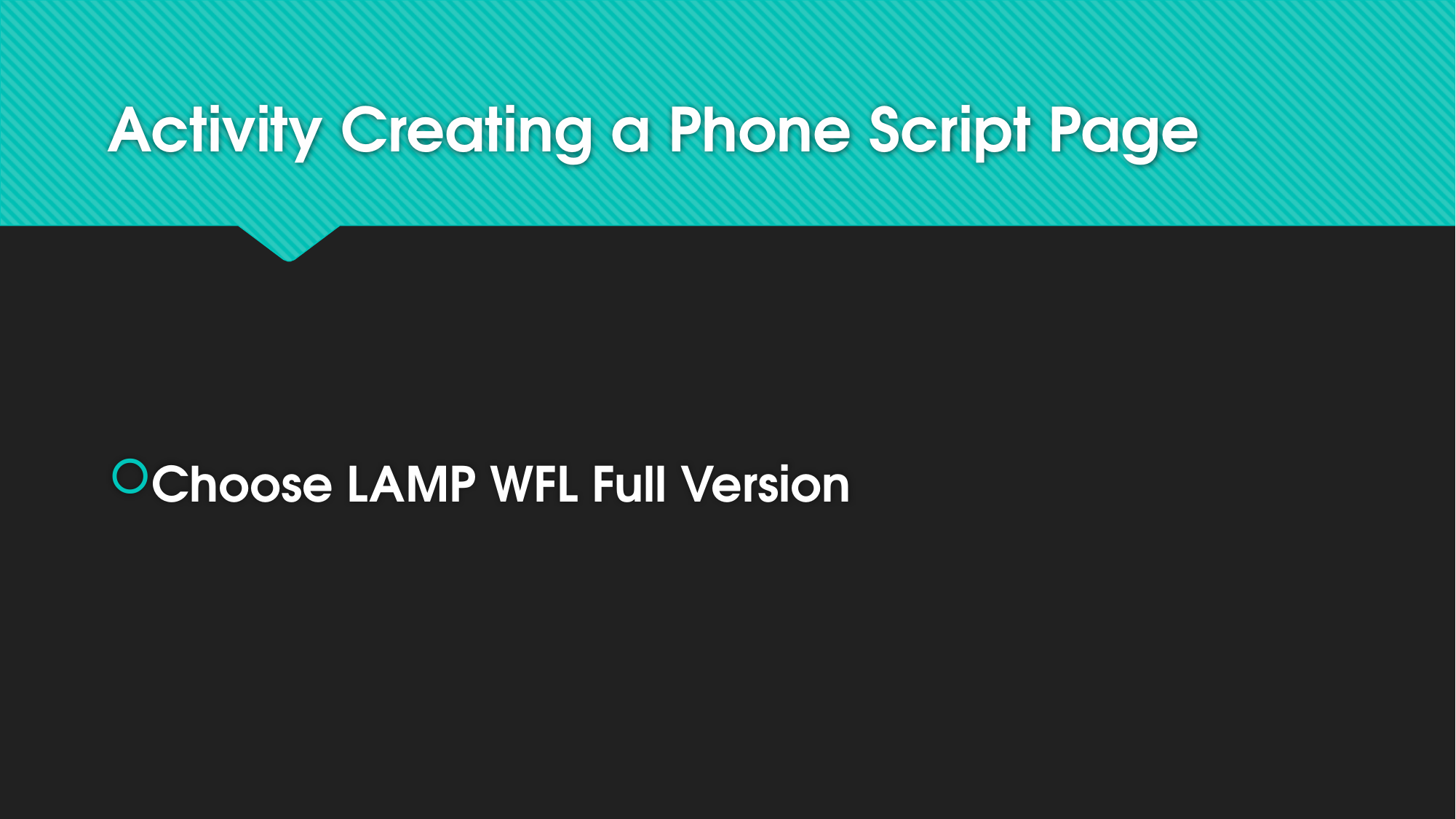

# Activity Creating a Phone Script Page
Choose LAMP WFL Full Version